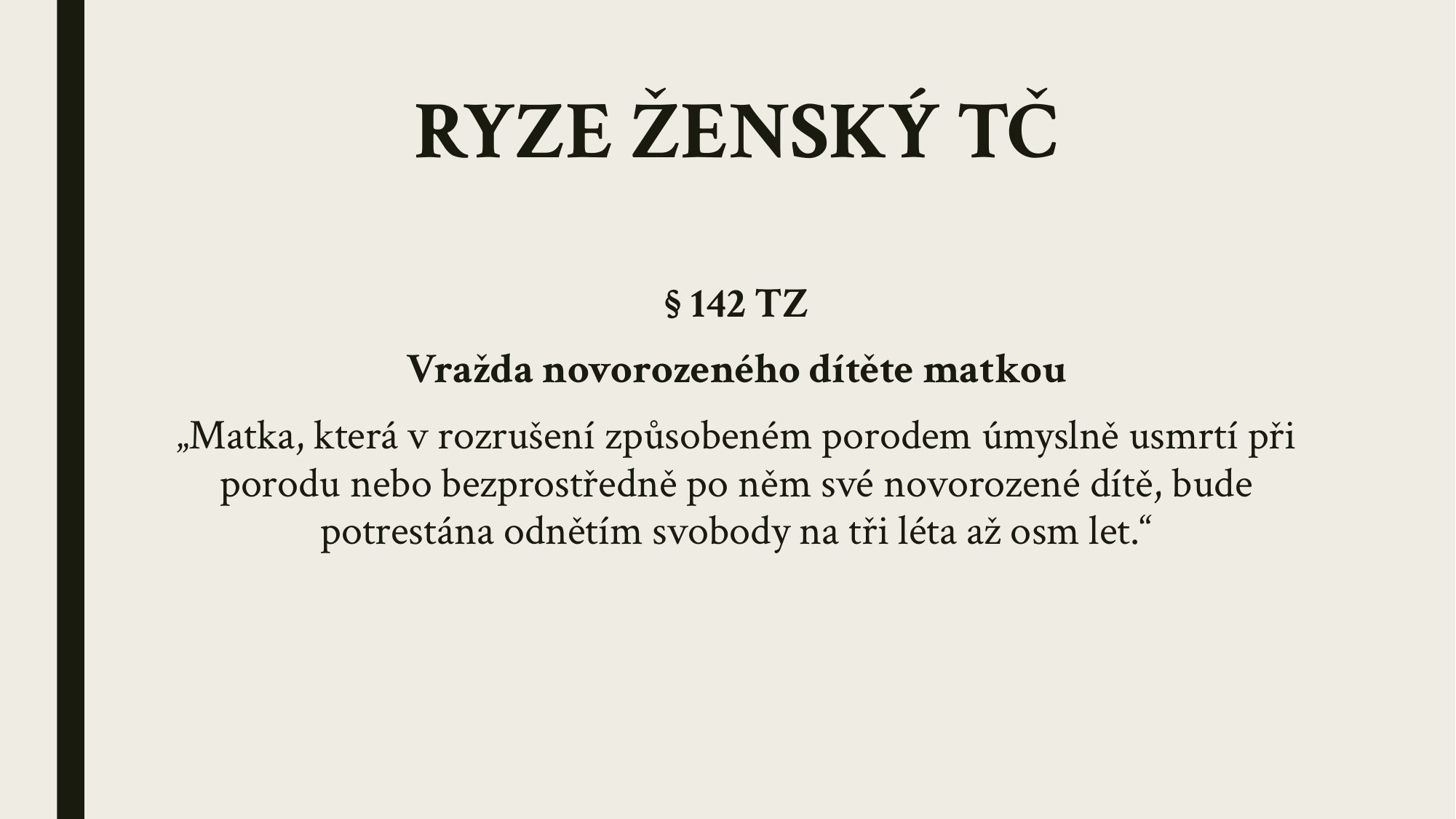

# RYZE ŽENSKÝ TČ
§ 142 TZ
Vražda novorozeného dítěte matkou
„Matka, která v rozrušení způsobeném porodem úmyslně usmrtí při porodu nebo bezprostředně po něm své novorozené dítě, bude potrestána odnětím svobody na tři léta až osm let.“